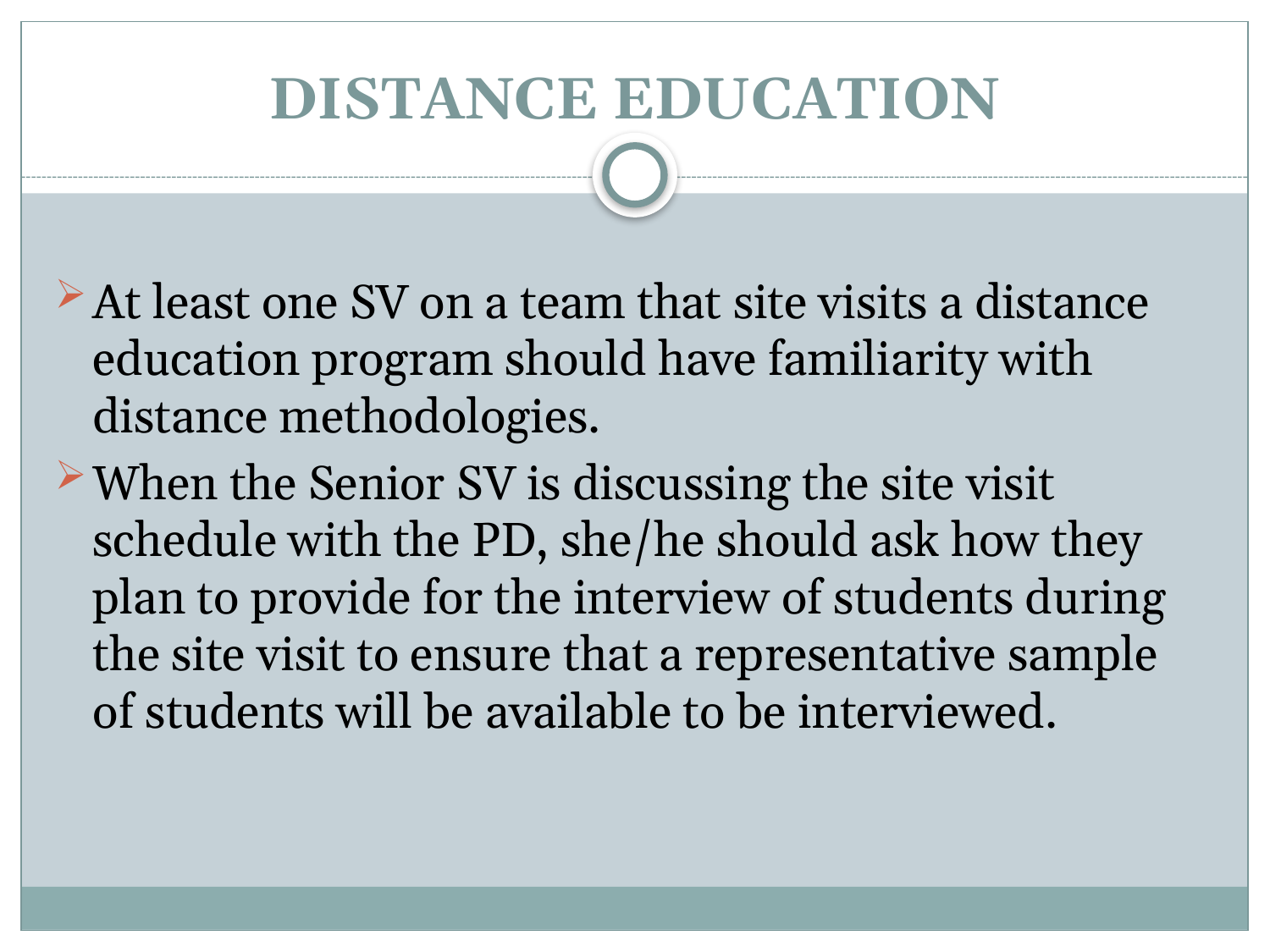

# DISTANCE EDUCATION
At least one SV on a team that site visits a distance education program should have familiarity with distance methodologies.
When the Senior SV is discussing the site visit schedule with the PD, she/he should ask how they plan to provide for the interview of students during the site visit to ensure that a representative sample of students will be available to be interviewed.